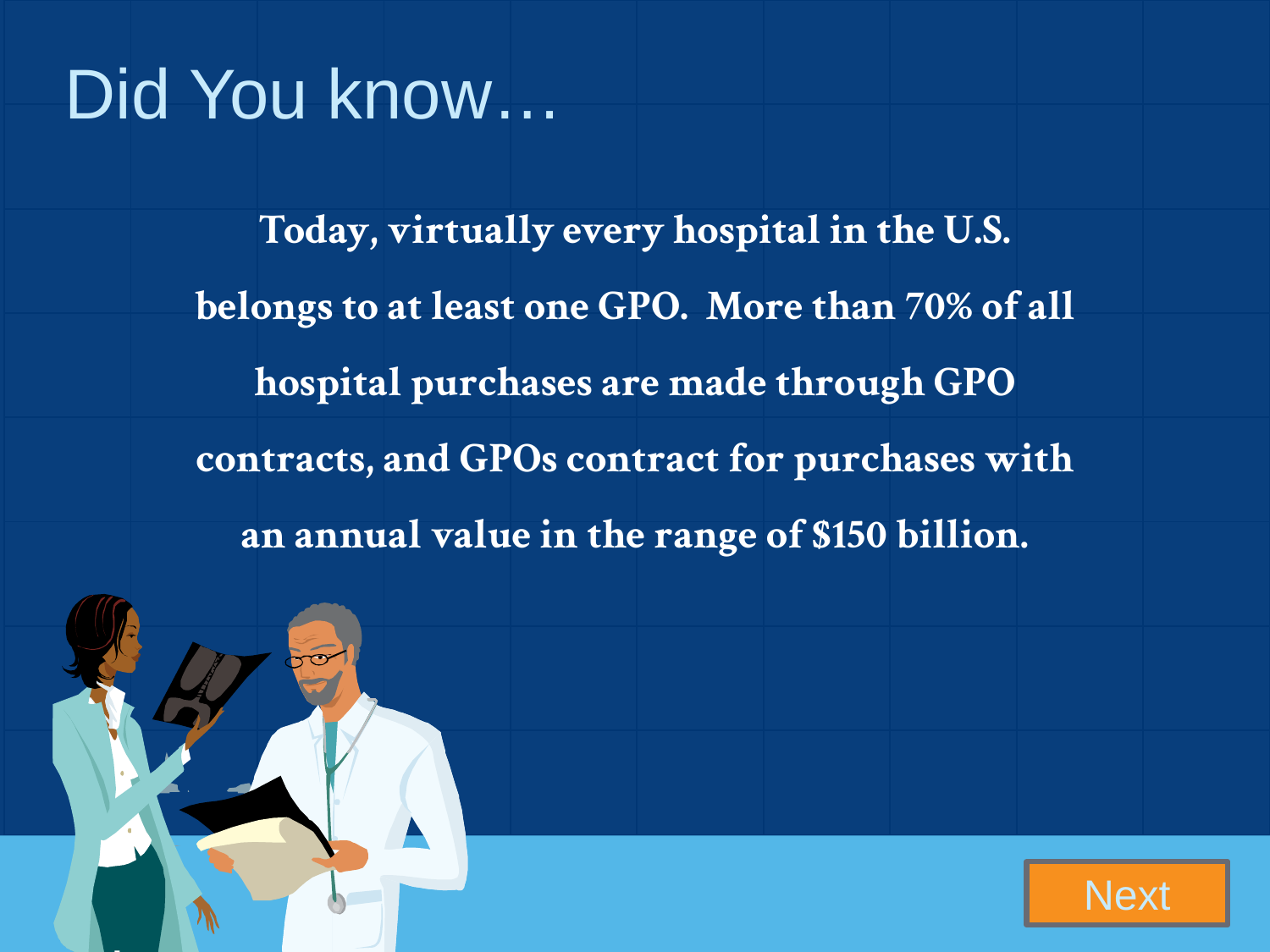

|  |  |  |  |  |  |  |  |  |  |
| --- | --- | --- | --- | --- | --- | --- | --- | --- | --- |
|  |  |  |  |  |  |  |  |  |  |
|  |  |  |  |  |  |  |  |  |  |
|  |  |  |  |  |  |  |  |  |  |
|  |  |  |  |  |  |  |  |  |  |
|  |  |  |  |  |  |  |  |  |  |
|  |  |  |  |  |  |  |  |  |  |
|  |  |  |  |  |  |  |  |  |  |
Did You know…
Today, virtually every hospital in the U.S. belongs to at least one GPO.  More than 70% of all hospital purchases are made through GPO contracts, and GPOs contract for purchases with an annual value in the range of $150 billion.

Next